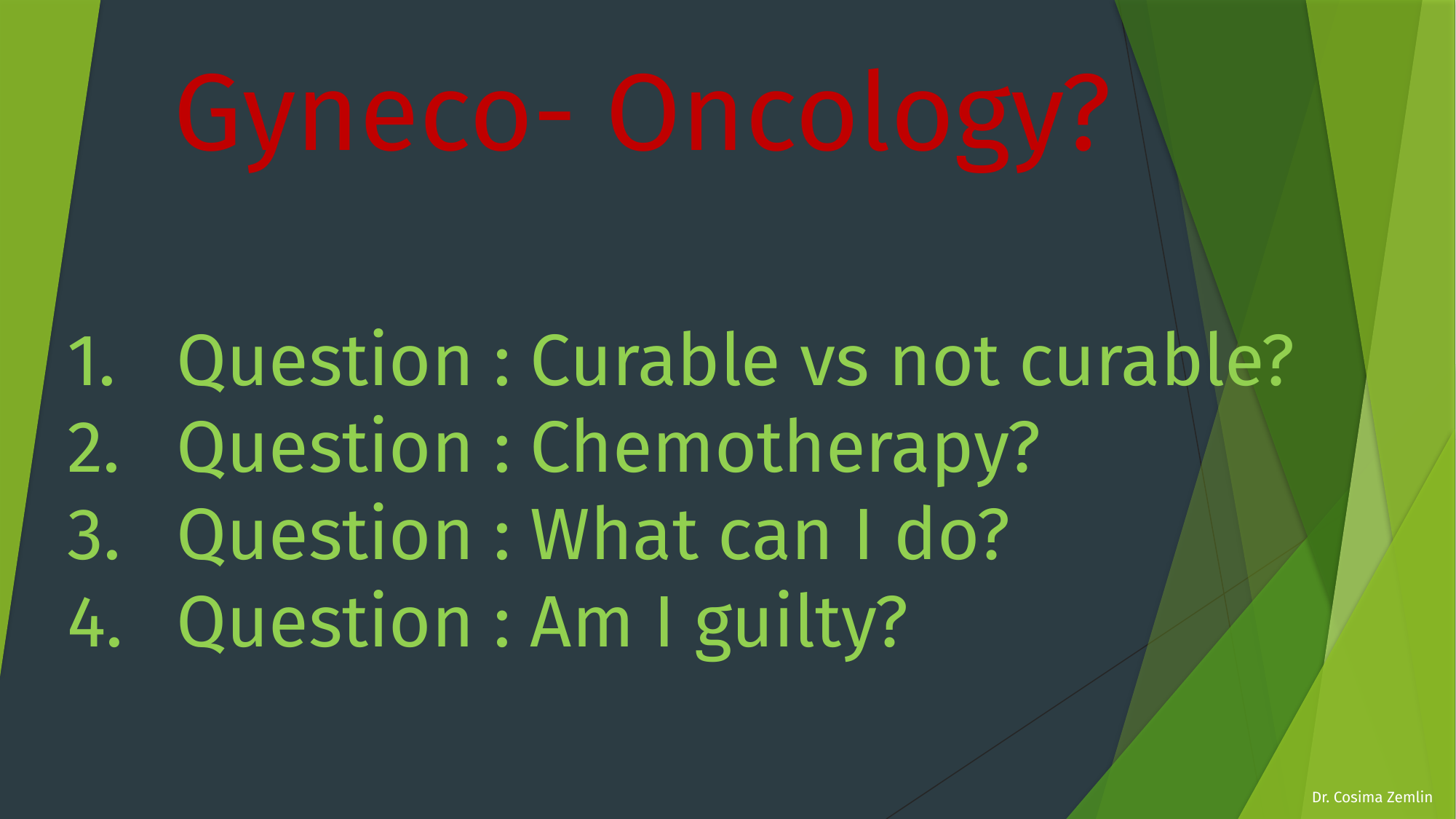

Gyneco- Oncology?
Question : Curable vs not curable?
Question : Chemotherapy?
Question : What can I do?
Question : Am I guilty?
Dr. Cosima Zemlin